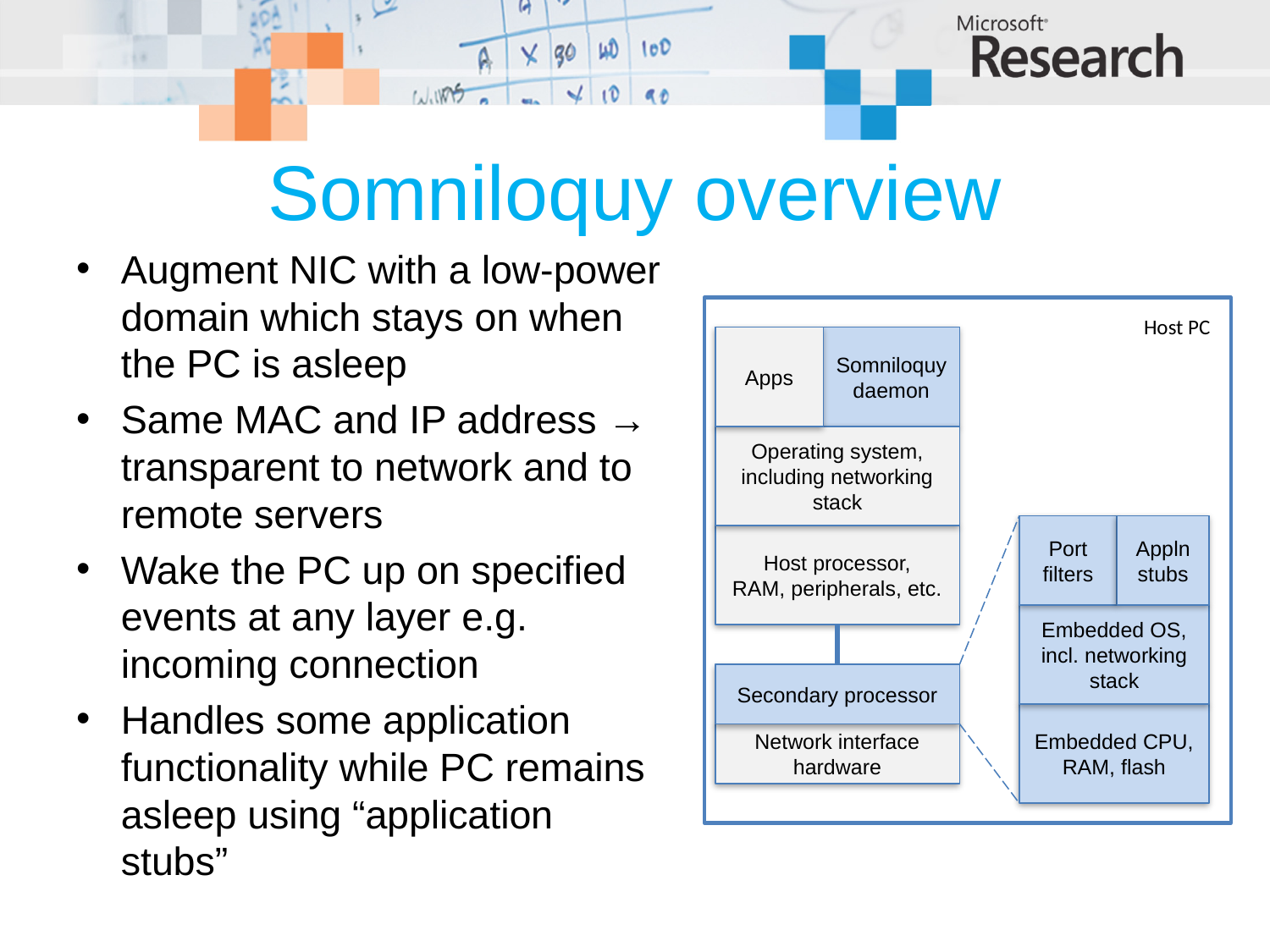

# Somniloquy overview
Augment NIC with a low-power domain which stays on when the PC is asleep
Same MAC and IP address → transparent to network and to remote servers
Wake the PC up on specified events at any layer e.g. incoming connection
Handles some application functionality while PC remains asleep using “application stubs”

Host PC
Apps
Somniloquy
daemon
Operating system, including networking stack
Port filters
Appln stubs
Embedded OS, incl. networking stack
Embedded CPU, RAM, flash
Host processor,
RAM, peripherals, etc.
Secondary processor
Network interface hardware